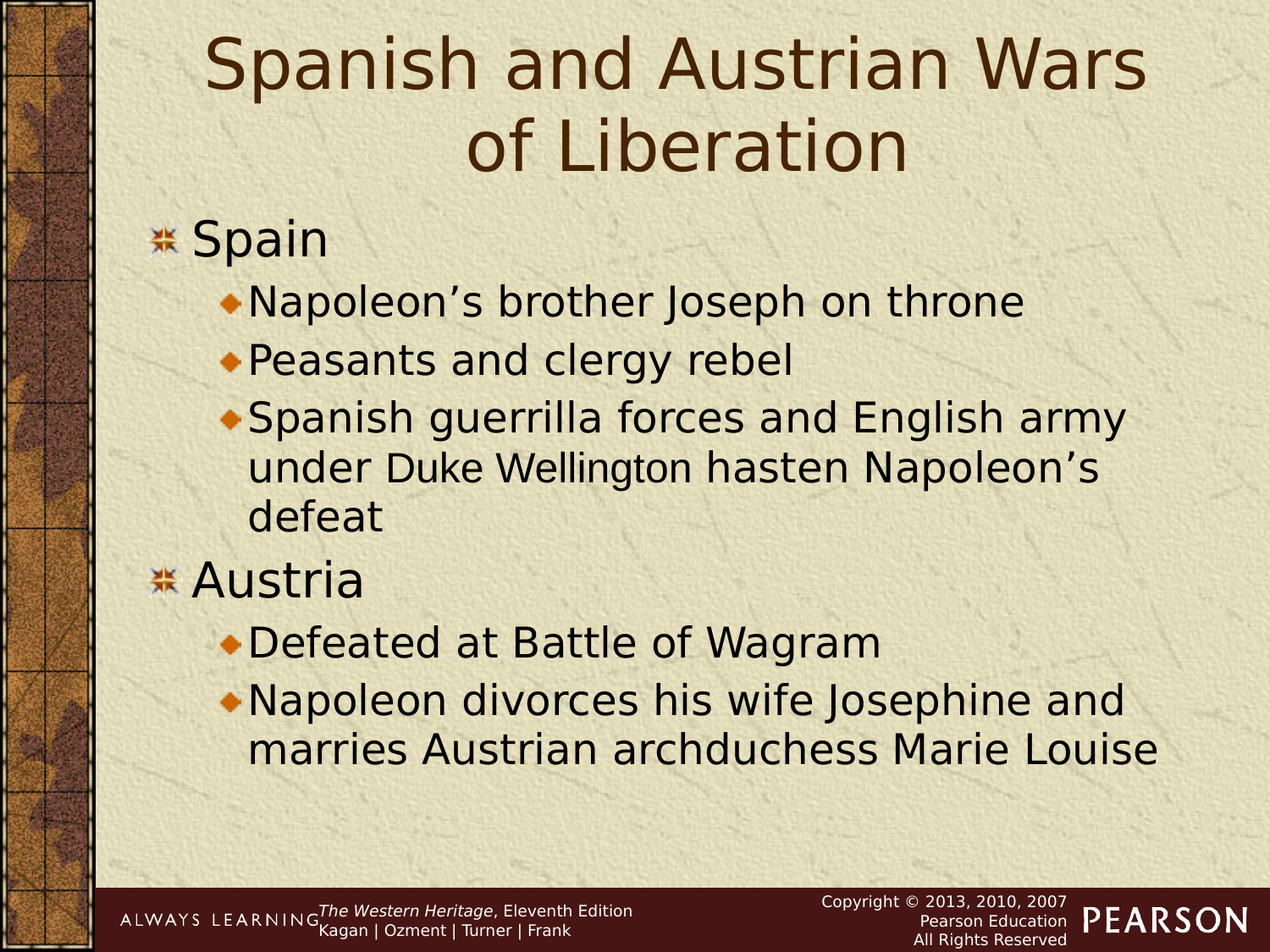

Spanish and Austrian Wars
of Liberation
Spain
Napoleon’s brother Joseph on throne
Peasants and clergy rebel
Spanish guerrilla forces and English army under Duke Wellington hasten Napoleon’s defeat
Austria
Defeated at Battle of Wagram
Napoleon divorces his wife Josephine and marries Austrian archduchess Marie Louise